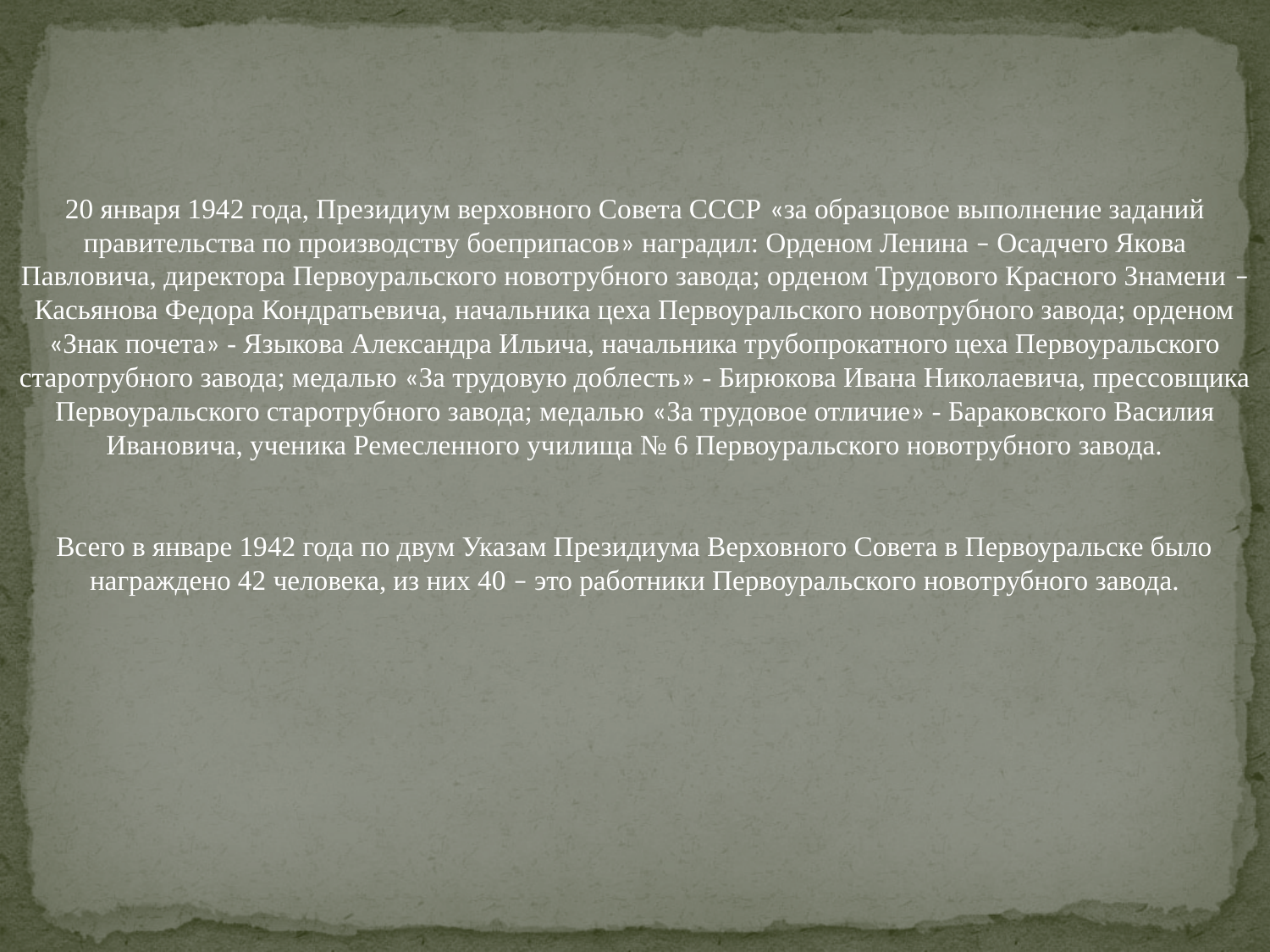

20 января 1942 года, Президиум верховного Совета СССР «за образцовое выполнение заданий правительства по производству боеприпасов» наградил: Орденом Ленина – Осадчего Якова Павловича, директора Первоуральского новотрубного завода; орденом Трудового Красного Знамени – Касьянова Федора Кондратьевича, начальника цеха Первоуральского новотрубного завода; орденом «Знак почета» - Языкова Александра Ильича, начальника трубопрокатного цеха Первоуральского старотрубного завода; медалью «За трудовую доблесть» - Бирюкова Ивана Николаевича, прессовщика Первоуральского старотрубного завода; медалью «За трудовое отличие» - Бараковского Василия Ивановича, ученика Ремесленного училища № 6 Первоуральского новотрубного завода.

Всего в январе 1942 года по двум Указам Президиума Верховного Совета в Первоуральске было награждено 42 человека, из них 40 – это работники Первоуральского новотрубного завода.